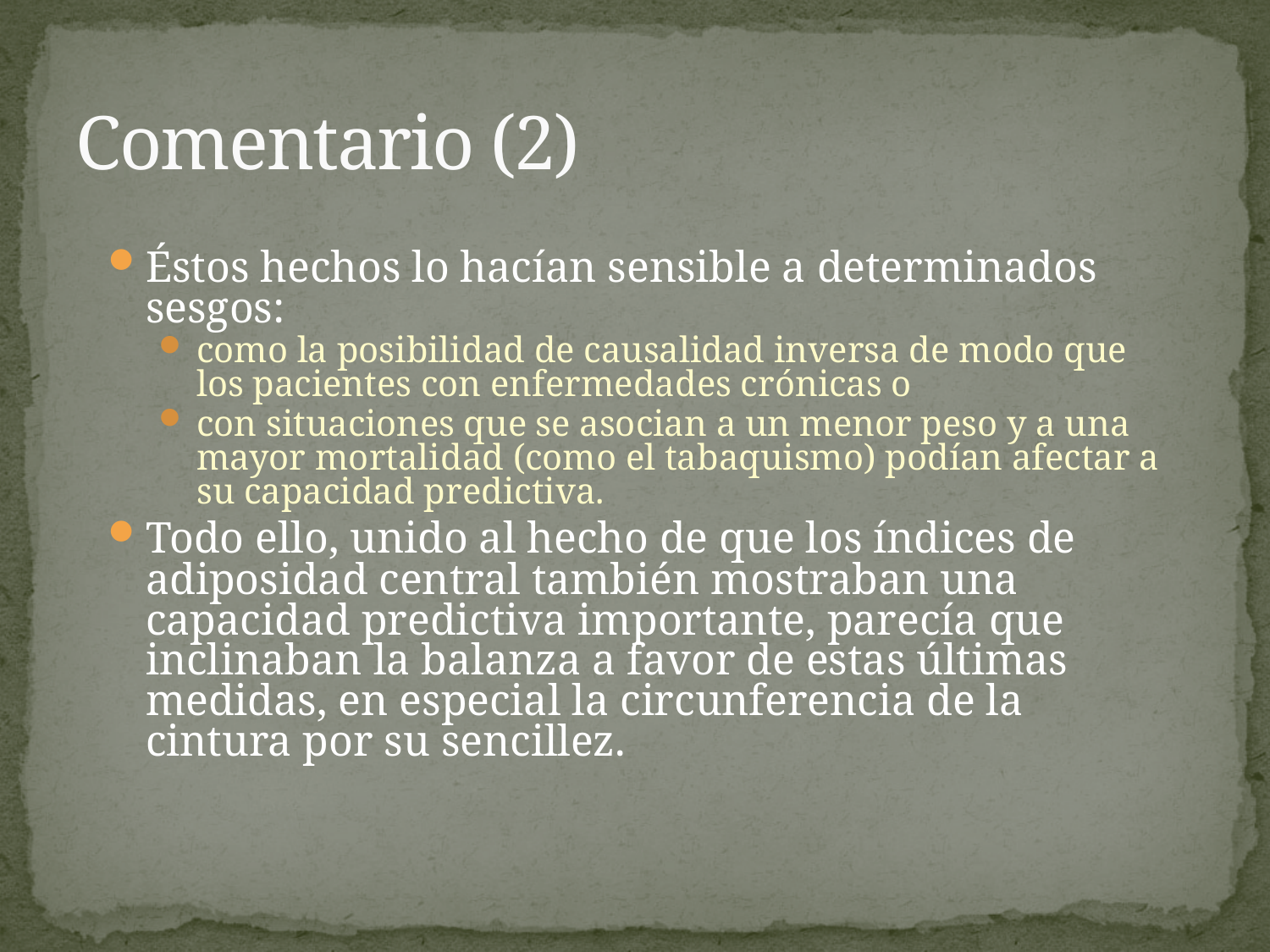

# Comentario (2)
Éstos hechos lo hacían sensible a determinados sesgos:
como la posibilidad de causalidad inversa de modo que los pacientes con enfermedades crónicas o
con situaciones que se asocian a un menor peso y a una mayor mortalidad (como el tabaquismo) podían afectar a su capacidad predictiva.
Todo ello, unido al hecho de que los índices de adiposidad central también mostraban una capacidad predictiva importante, parecía que inclinaban la balanza a favor de estas últimas medidas, en especial la circunferencia de la cintura por su sencillez.